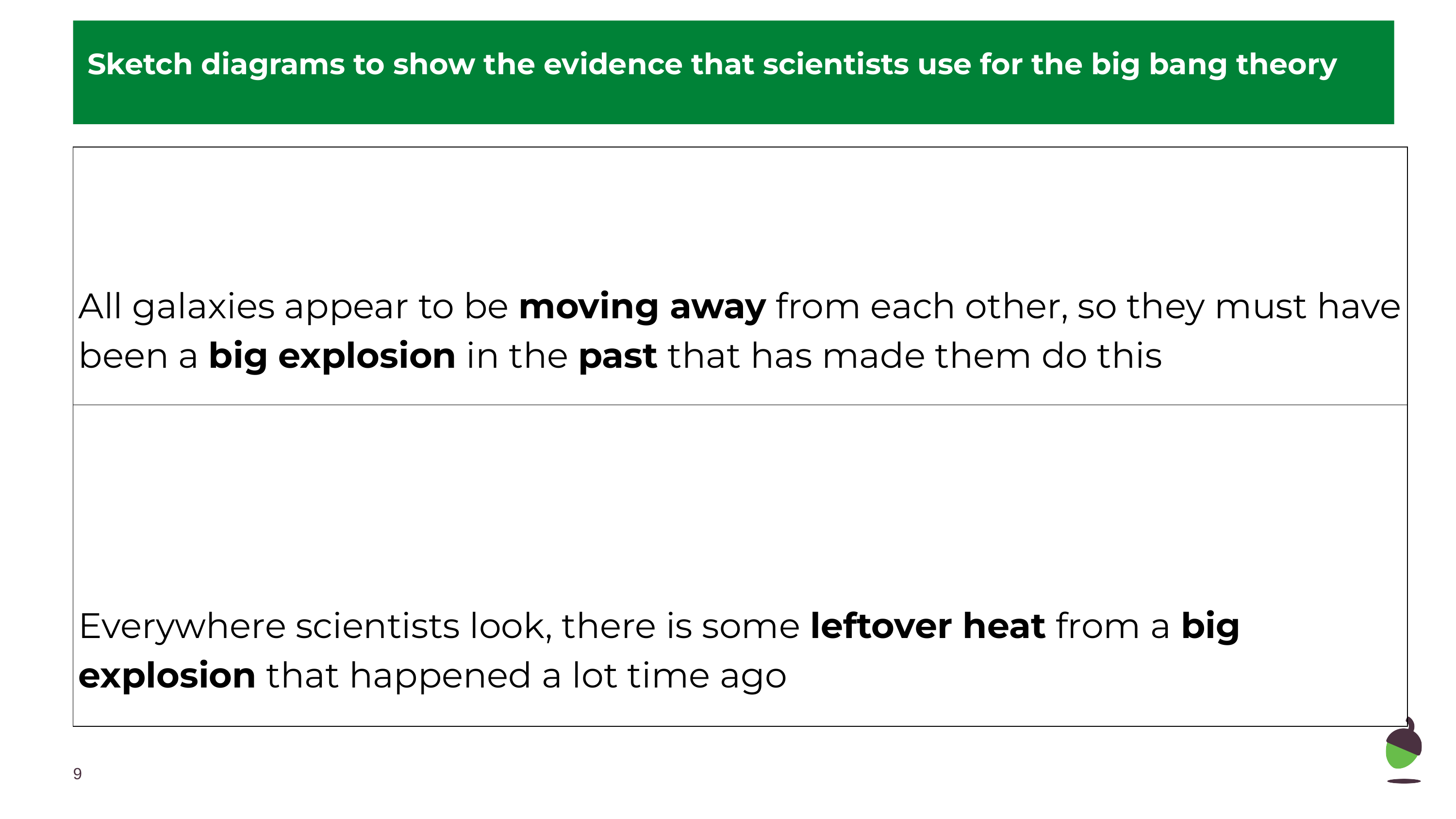

Sketch diagrams to show the evidence that scientists use for the big bang theory
| All galaxies appear to be moving away from each other, so they must have been a big explosion in the past that has made them do this |
| --- |
| Everywhere scientists look, there is some leftover heat from a big explosion that happened a lot time ago |
9